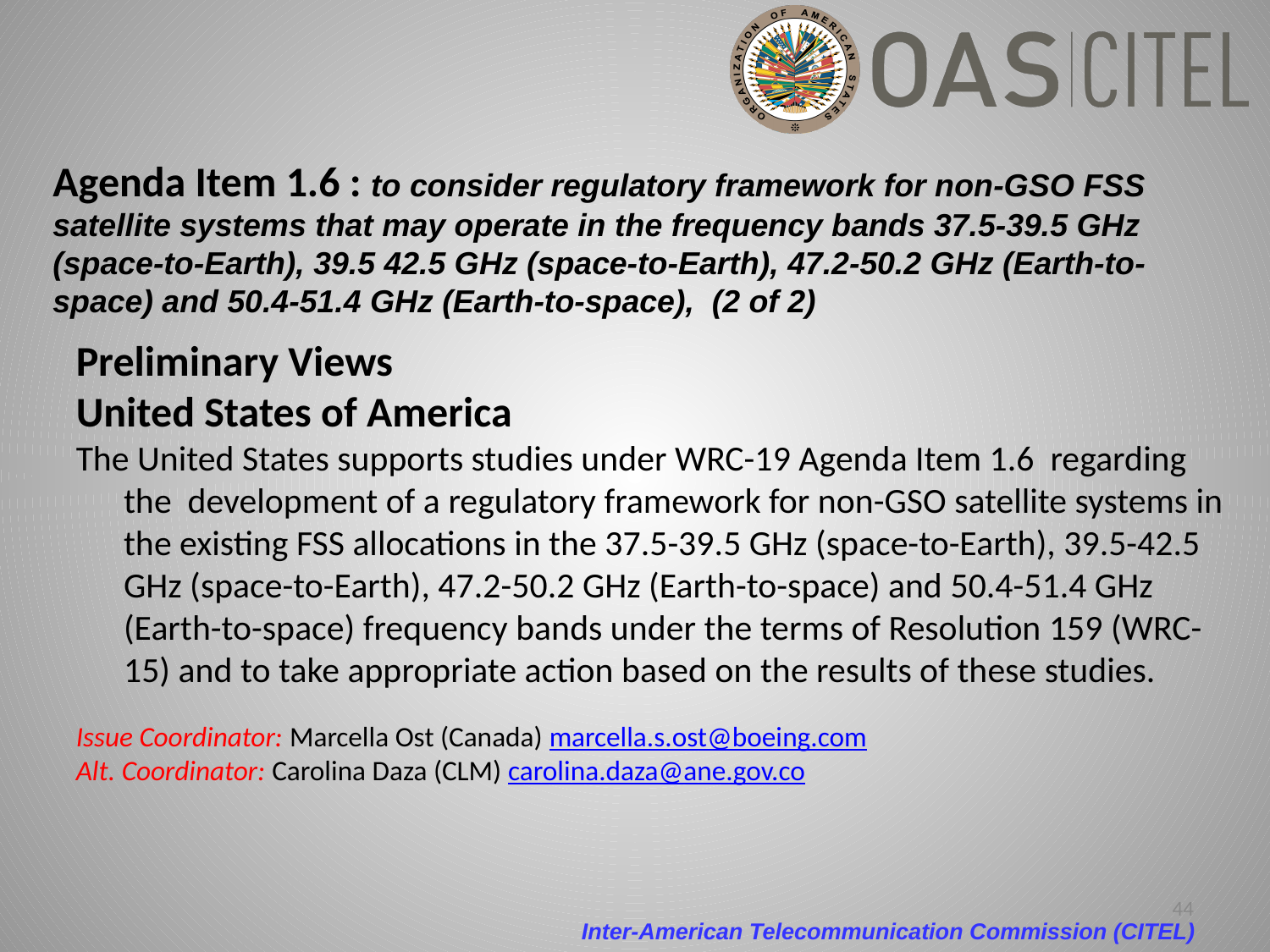

Agenda Item 1.6 : to consider regulatory framework for non-GSO FSS satellite systems that may operate in the frequency bands 37.5-39.5 GHz (space-to-Earth), 39.5 42.5 GHz (space-to-Earth), 47.2-50.2 GHz (Earth-to-space) and 50.4-51.4 GHz (Earth-to-space),  (2 of 2)
Preliminary Views
United States of America
The United States supports studies under WRC-19 Agenda Item 1.6  regarding the  development of a regulatory framework for non-GSO satellite systems in the existing FSS allocations in the 37.5-39.5 GHz (space-to-Earth), 39.5-42.5 GHz (space-to-Earth), 47.2-50.2 GHz (Earth-to-space) and 50.4-51.4 GHz (Earth-to-space) frequency bands under the terms of Resolution 159 (WRC-15) and to take appropriate action based on the results of these studies.

Issue Coordinator: Marcella Ost (Canada) marcella.s.ost@boeing.com
Alt. Coordinator: Carolina Daza (CLM) carolina.daza@ane.gov.co

44